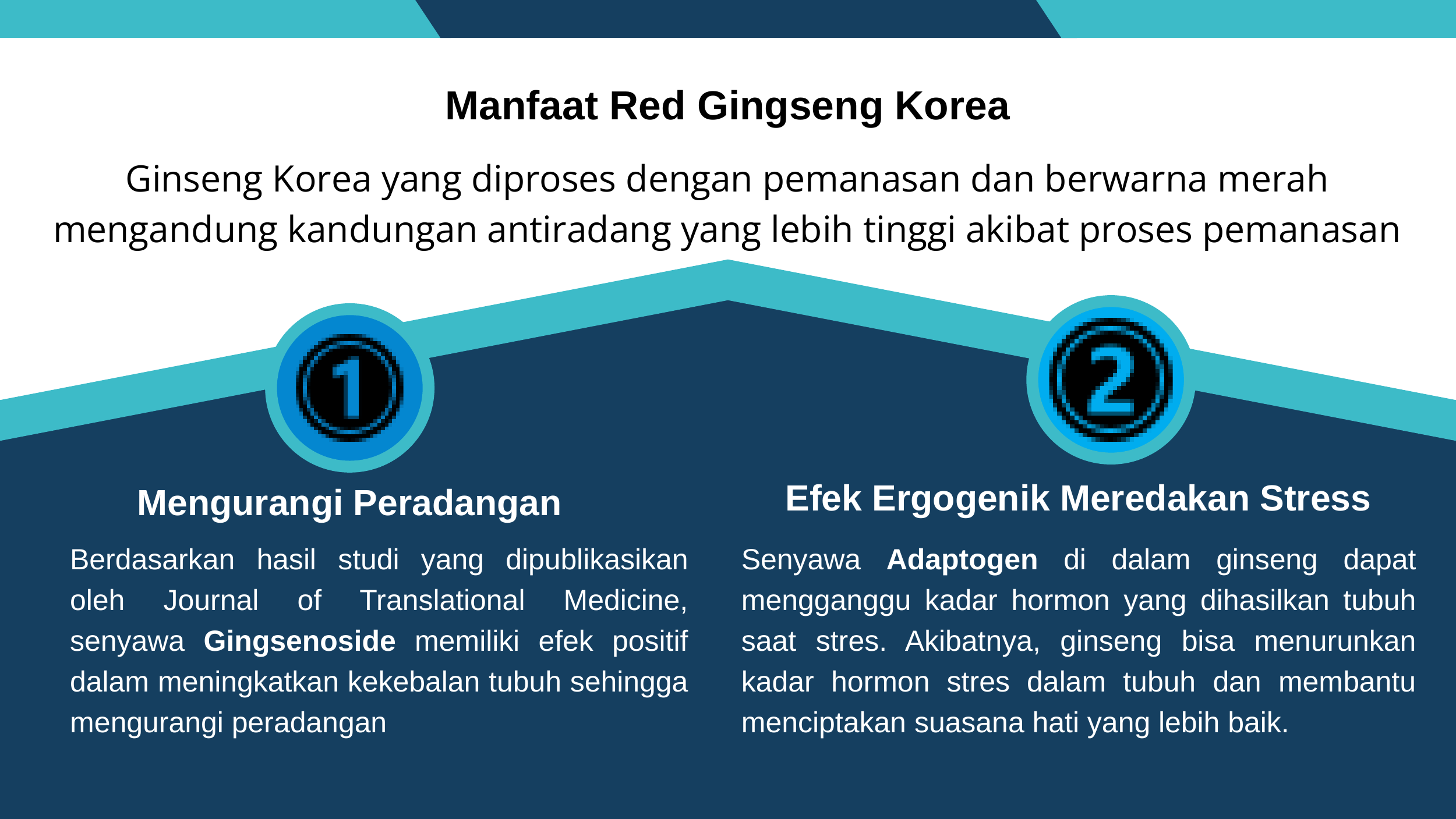

Manfaat Red Gingseng Korea
Ginseng Korea yang diproses dengan pemanasan dan berwarna merah mengandung kandungan antiradang yang lebih tinggi akibat proses pemanasan

Efek Ergogenik Meredakan Stress
Mengurangi Peradangan
Berdasarkan hasil studi yang dipublikasikan oleh Journal of Translational Medicine, senyawa Gingsenoside memiliki efek positif dalam meningkatkan kekebalan tubuh sehingga mengurangi peradangan
Senyawa Adaptogen di dalam ginseng dapat mengganggu kadar hormon yang dihasilkan tubuh saat stres. Akibatnya, ginseng bisa menurunkan kadar hormon stres dalam tubuh dan membantu menciptakan suasana hati yang lebih baik.